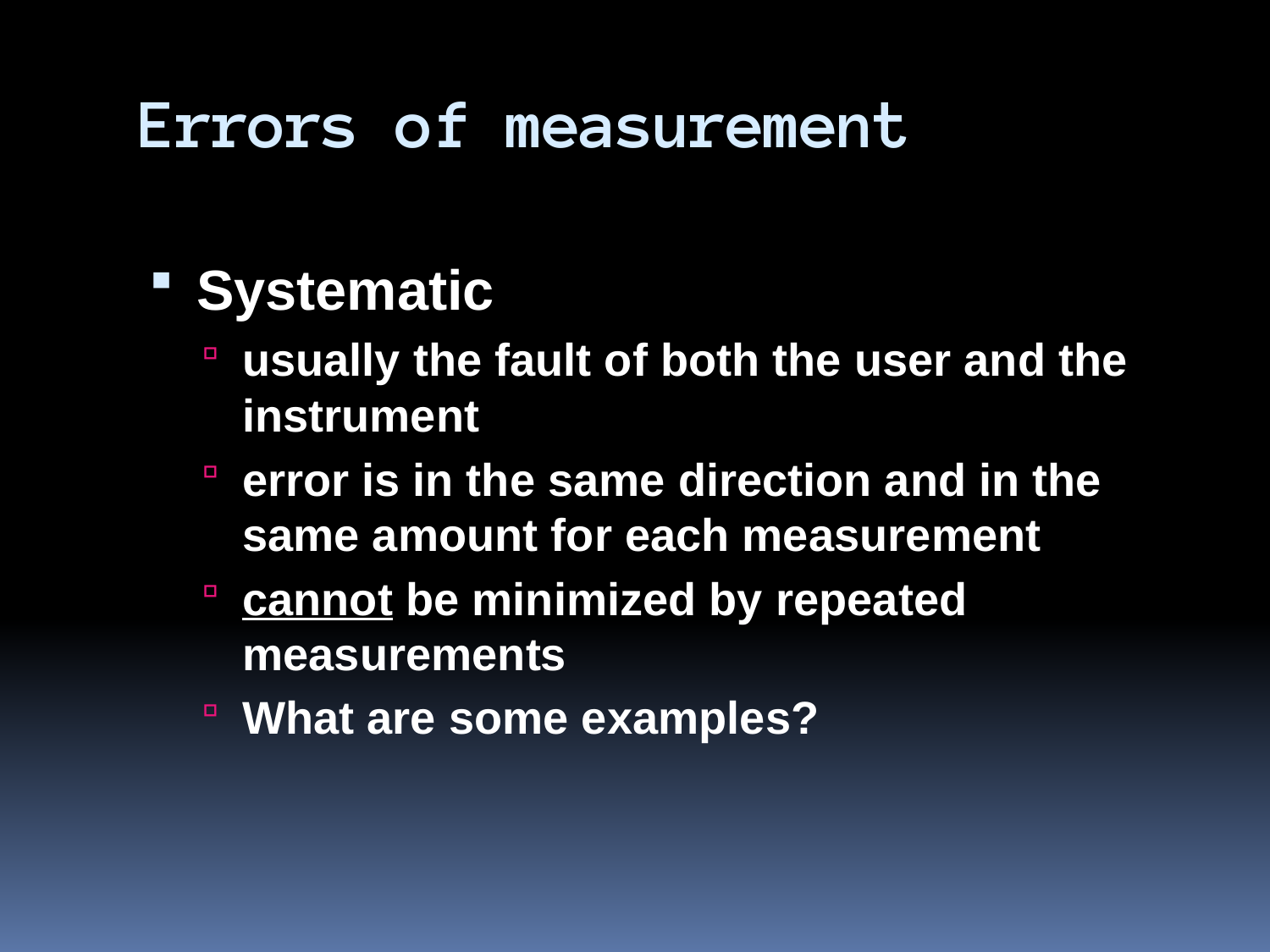

# Errors of measurement
Systematic
usually the fault of both the user and the instrument
error is in the same direction and in the same amount for each measurement
cannot be minimized by repeated measurements
What are some examples?